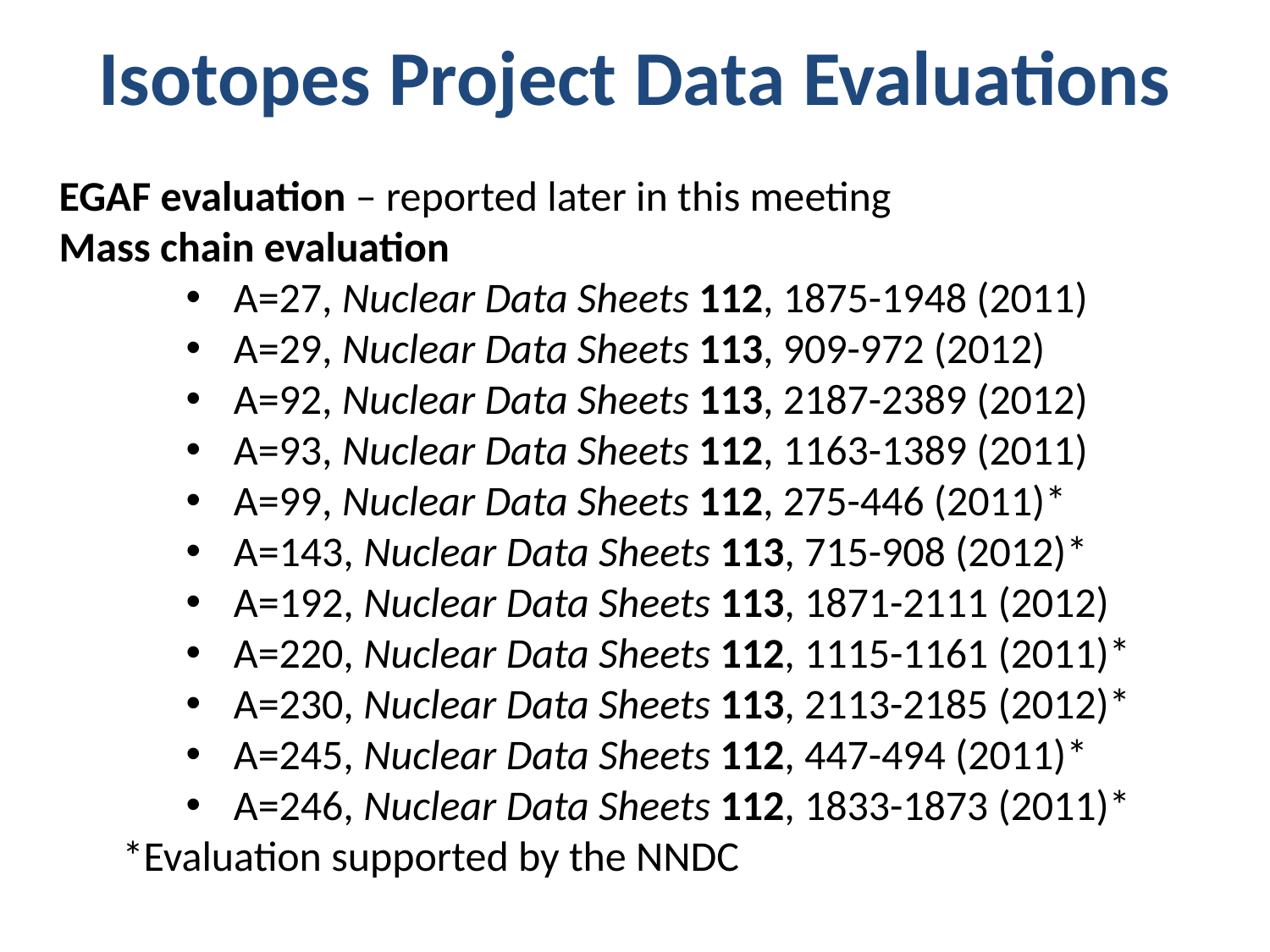

# Isotopes Project Data Evaluations
EGAF evaluation – reported later in this meeting
Mass chain evaluation
A=27, Nuclear Data Sheets 112, 1875-1948 (2011)
A=29, Nuclear Data Sheets 113, 909-972 (2012)
A=92, Nuclear Data Sheets 113, 2187-2389 (2012)
A=93, Nuclear Data Sheets 112, 1163-1389 (2011)
A=99, Nuclear Data Sheets 112, 275-446 (2011)*
A=143, Nuclear Data Sheets 113, 715-908 (2012)*
A=192, Nuclear Data Sheets 113, 1871-2111 (2012)
A=220, Nuclear Data Sheets 112, 1115-1161 (2011)*
A=230, Nuclear Data Sheets 113, 2113-2185 (2012)*
A=245, Nuclear Data Sheets 112, 447-494 (2011)*
A=246, Nuclear Data Sheets 112, 1833-1873 (2011)*
*Evaluation supported by the NNDC